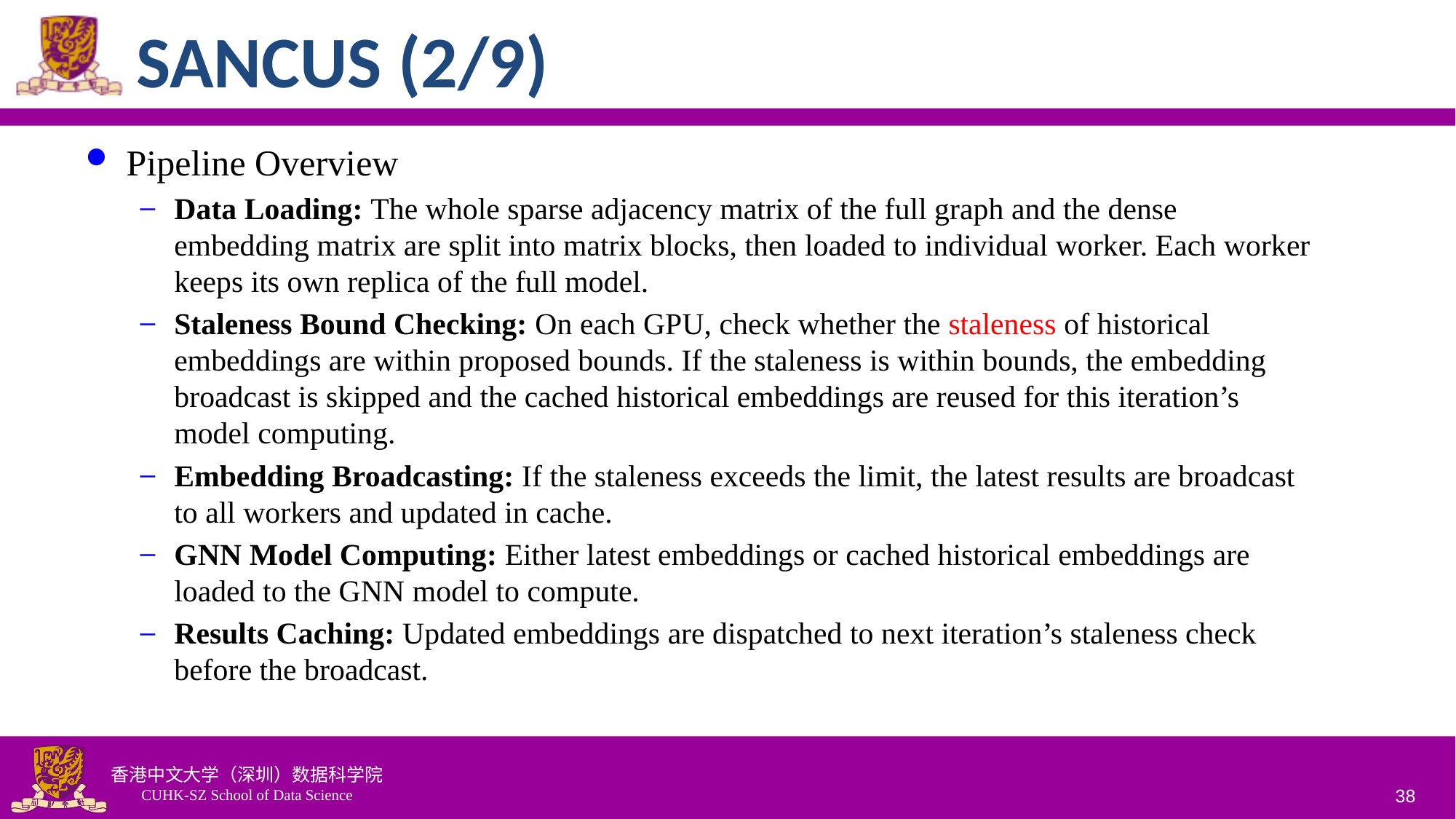

# SANCUS (2/9)
Pipeline Overview
Data Loading: The whole sparse adjacency matrix of the full graph and the dense embedding matrix are split into matrix blocks, then loaded to individual worker. Each worker keeps its own replica of the full model.
Staleness Bound Checking: On each GPU, check whether the staleness of historical embeddings are within proposed bounds. If the staleness is within bounds, the embedding broadcast is skipped and the cached historical embeddings are reused for this iteration’s model computing.
Embedding Broadcasting: If the staleness exceeds the limit, the latest results are broadcast to all workers and updated in cache.
GNN Model Computing: Either latest embeddings or cached historical embeddings are loaded to the GNN model to compute.
Results Caching: Updated embeddings are dispatched to next iteration’s staleness check before the broadcast.
38